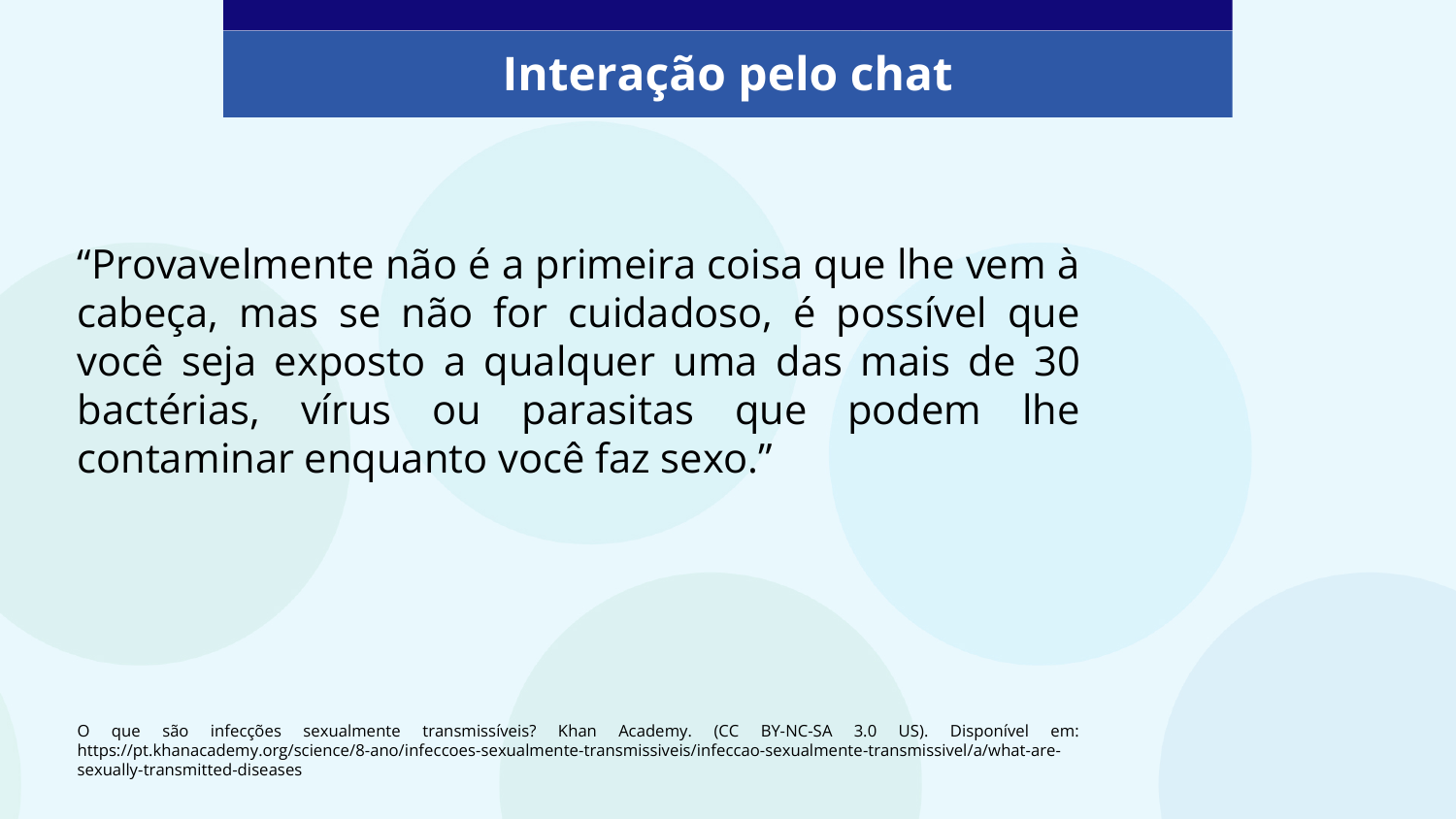

Interação pelo chat
“Provavelmente não é a primeira coisa que lhe vem à cabeça, mas se não for cuidadoso, é possível que você seja exposto a qualquer uma das mais de 30 bactérias, vírus ou parasitas que podem lhe contaminar enquanto você faz sexo.”
O que são infecções sexualmente transmissíveis? Khan Academy. (CC BY-NC-SA 3.0 US). Disponível em: https://pt.khanacademy.org/science/8-ano/infeccoes-sexualmente-transmissiveis/infeccao-sexualmente-transmissivel/a/what-are-sexually-transmitted-diseases